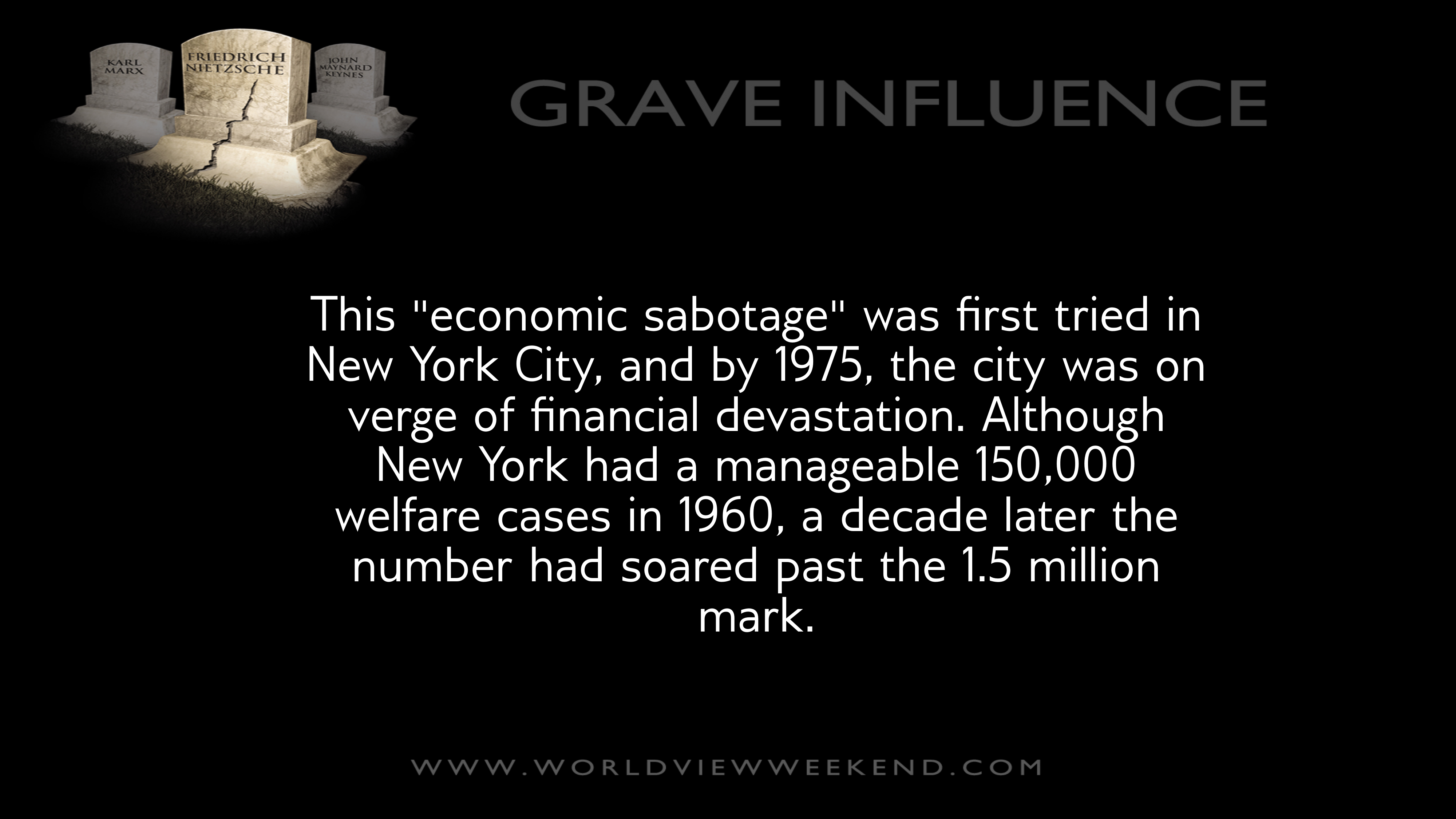

This "economic sabotage" was first tried in New York City, and by 1975, the city was on verge of financial devastation. Although New York had a manageable 150,000 welfare cases in 1960, a decade later the number had soared past the 1.5 million mark.